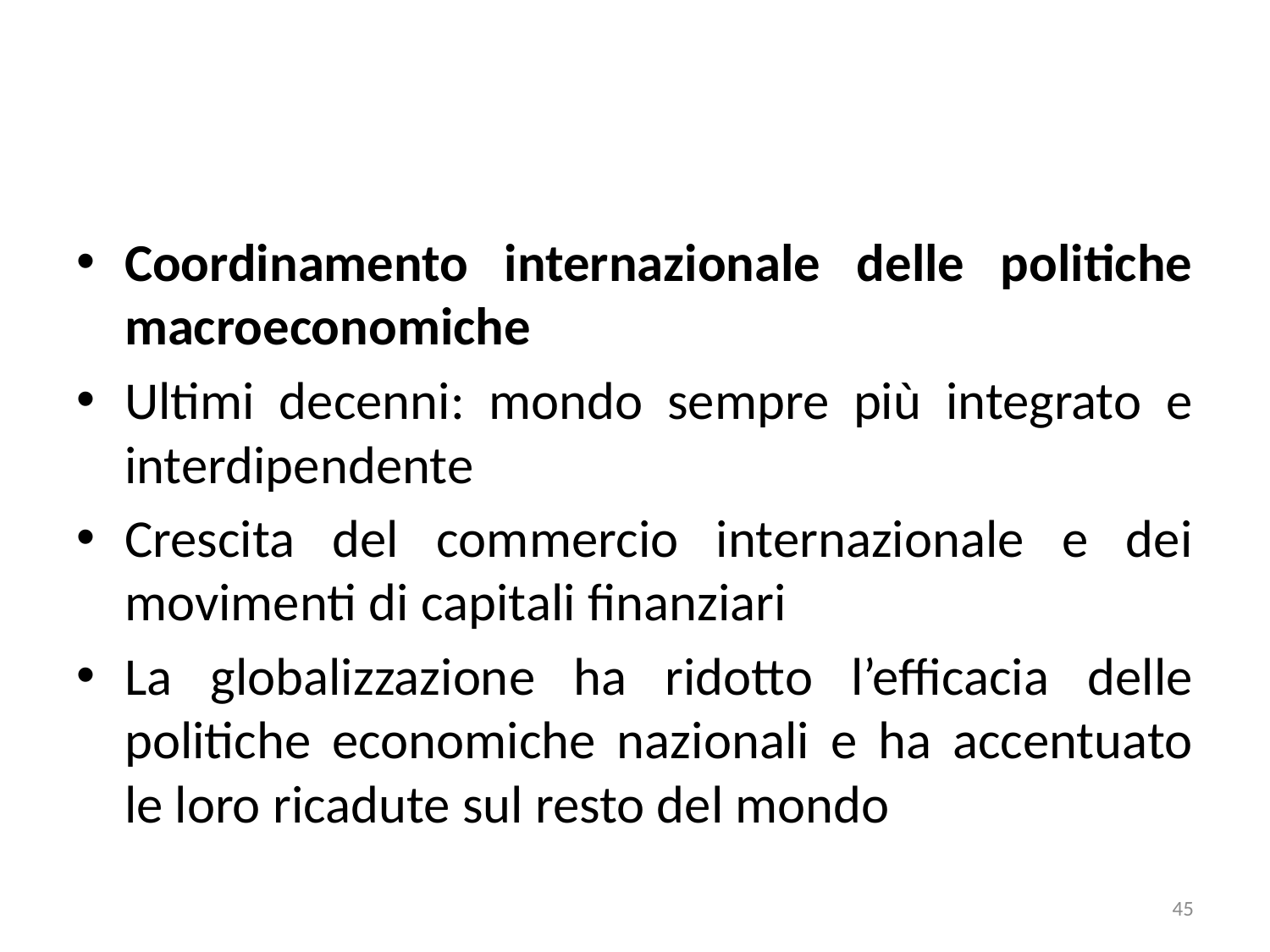

#
Coordinamento internazionale delle politiche macroeconomiche
Ultimi decenni: mondo sempre più integrato e interdipendente
Crescita del commercio internazionale e dei movimenti di capitali finanziari
La globalizzazione ha ridotto l’efficacia delle politiche economiche nazionali e ha accentuato le loro ricadute sul resto del mondo

45